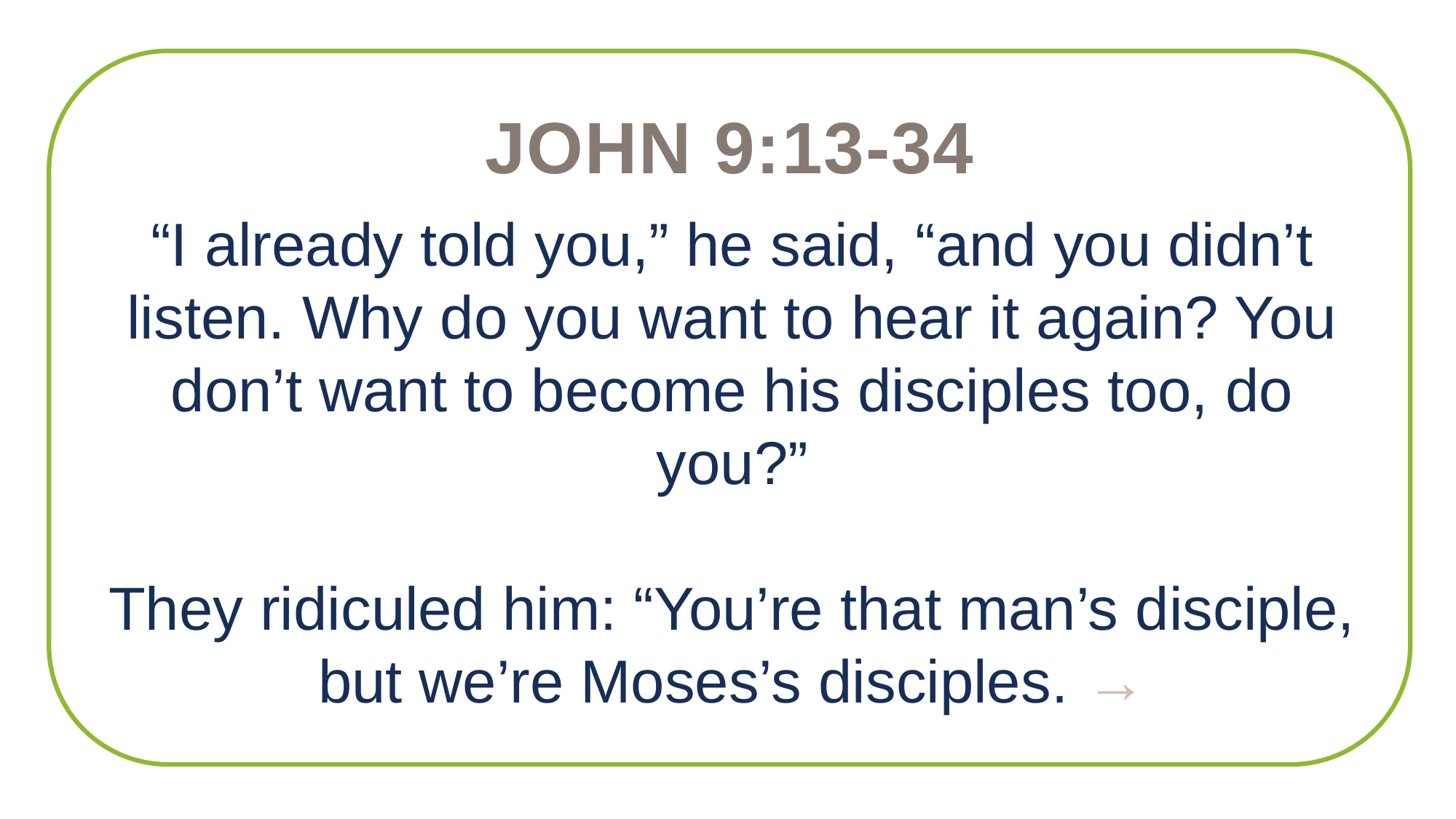

John 9:13-34
“I already told you,” he said, “and you didn’t listen. Why do you want to hear it again? You don’t want to become his disciples too, do you?”

They ridiculed him: “You’re that man’s disciple, but we’re Moses’s disciples. →